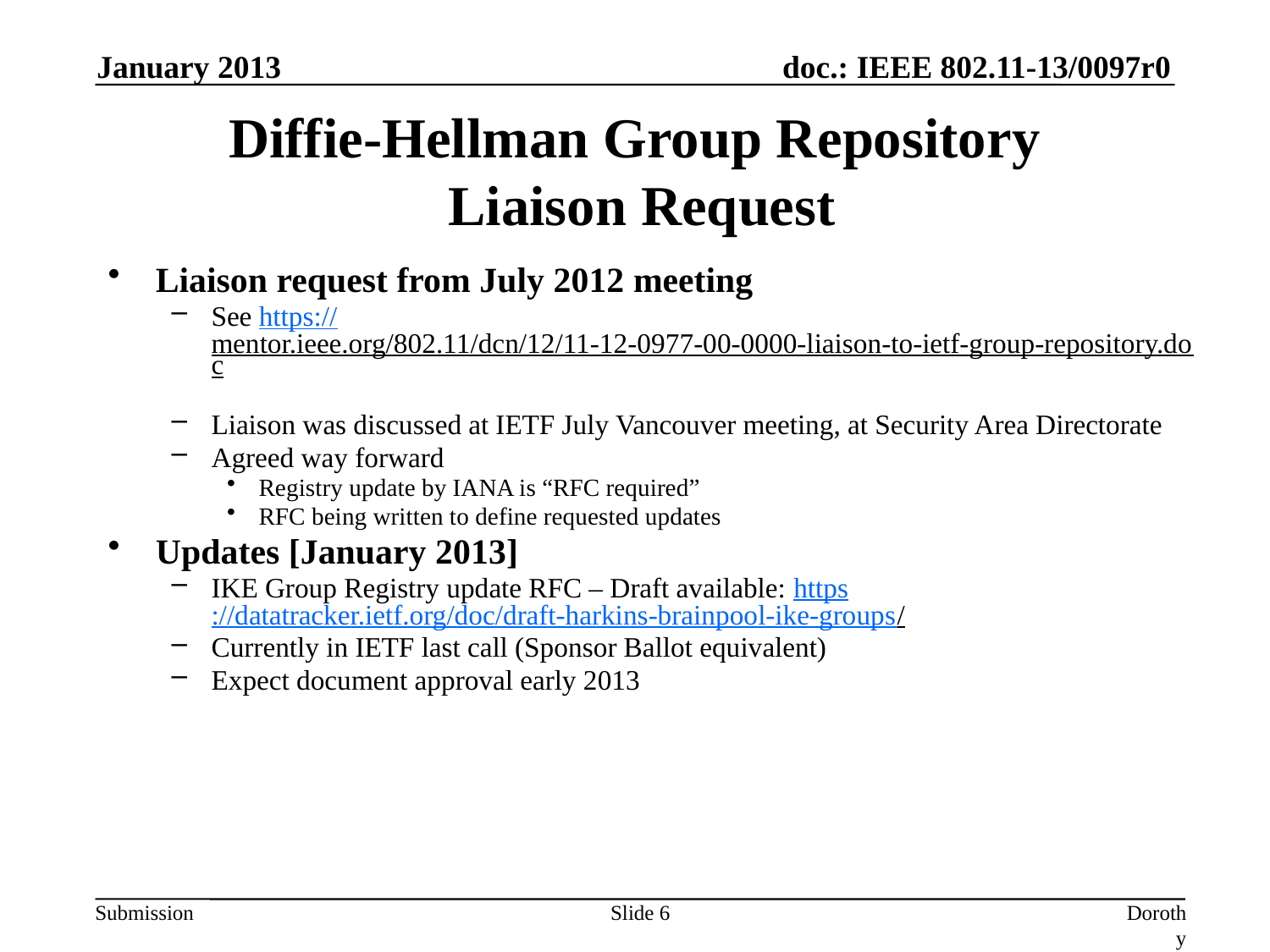

January 2013
# Diffie-Hellman Group Repository Liaison Request

Liaison request from July 2012 meeting
See https://mentor.ieee.org/802.11/dcn/12/11-12-0977-00-0000-liaison-to-ietf-group-repository.doc
Liaison was discussed at IETF July Vancouver meeting, at Security Area Directorate
Agreed way forward
Registry update by IANA is “RFC required”
RFC being written to define requested updates
Updates [January 2013]
IKE Group Registry update RFC – Draft available: https://datatracker.ietf.org/doc/draft-harkins-brainpool-ike-groups/
Currently in IETF last call (Sponsor Ballot equivalent)
Expect document approval early 2013

Slide 6
Dorothy Stanley, Aruba Networks